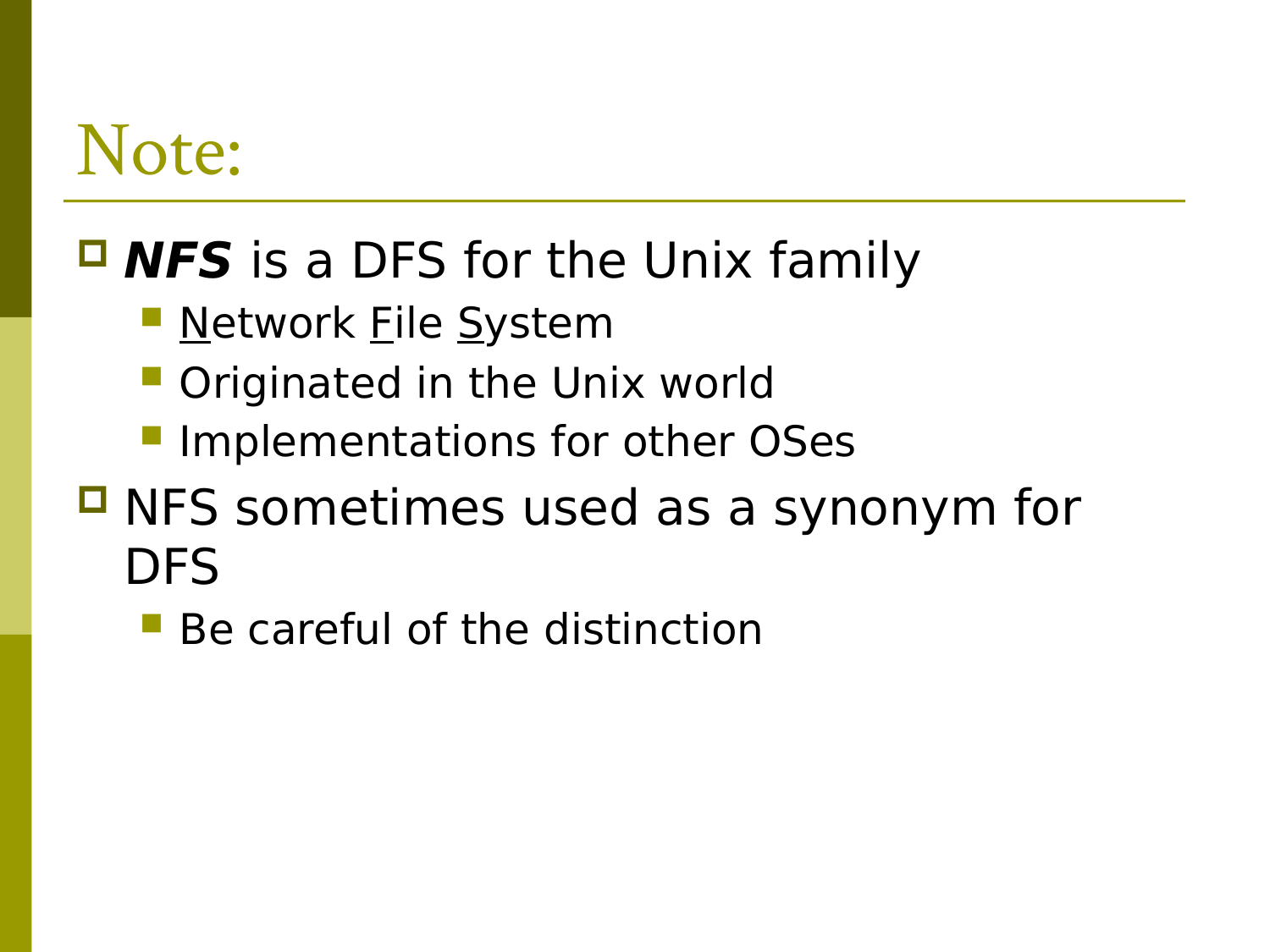

# Note:
NFS is a DFS for the Unix family
Network File System
Originated in the Unix world
Implementations for other OSes
NFS sometimes used as a synonym for DFS
Be careful of the distinction